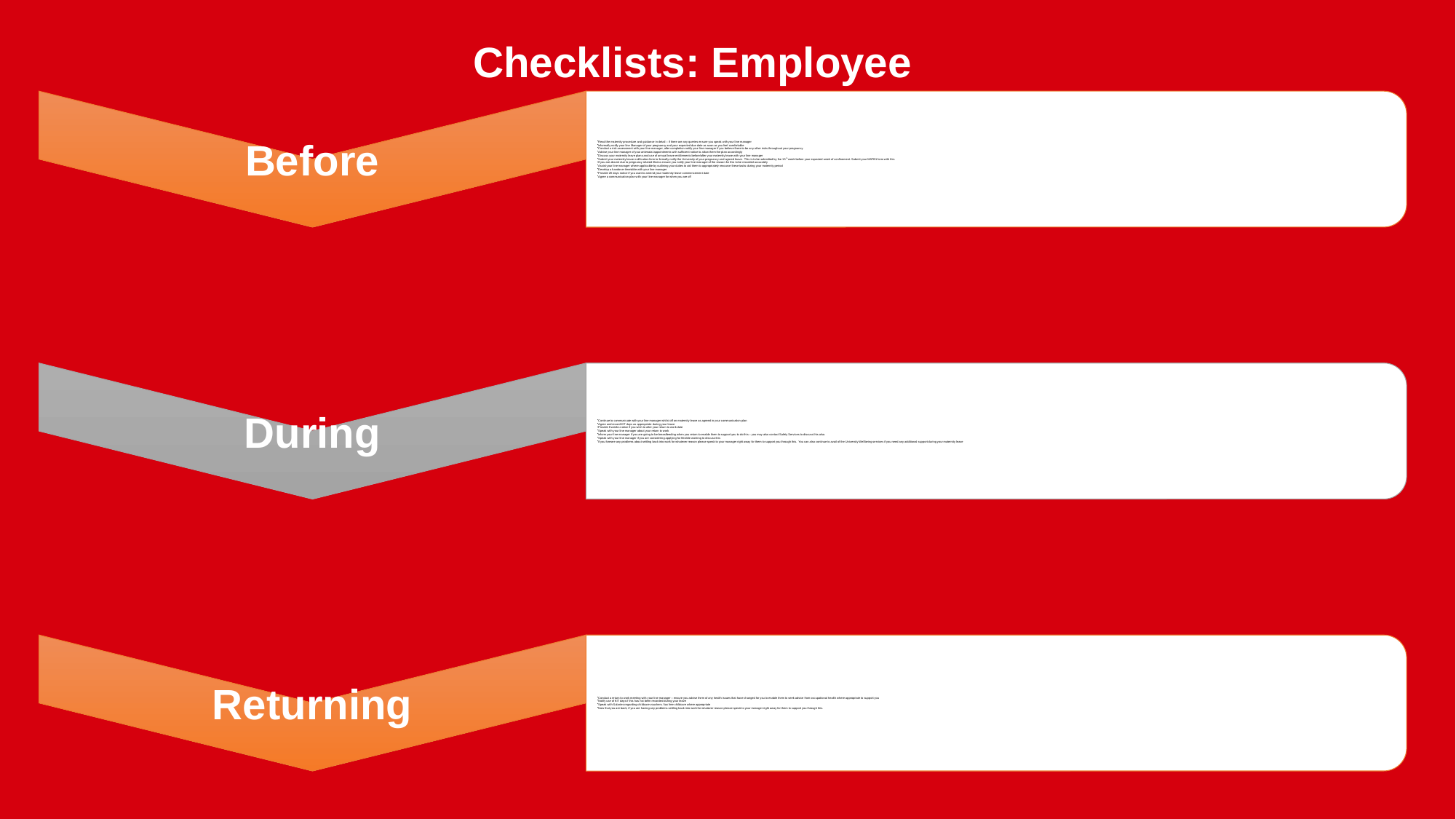

Checklists: Employee
Before
Read the maternity procedure and guidance in detail – if there are any queries ensure you speak with your line manager
Discuss your maternity leave plans and use of annual leave entitlements before/after your maternity leave with your line manager
During
Continue to communicate with your line manager whilst off on maternity leave as agreed in your communication plan
Agree and record KIT days as appropriate during your leave
Returning
Informally notify your line Manager of your pregnancy and your expected due date as soon as you feel comfortable
Conduct a risk assessment with your line manager, after completion notify your line manager if you believe there to be any other risks throughout your pregnancy
Submit your maternity leave notification form to formally notify the University of your pregnancy and agreed leave.  This is to be submitted by the 15th week before your expected week of confinement. Submit your MATB1 form with this
If you are absent due to pregnancy related illness ensure you notify your line manager of the reason for this to be recorded accurately
Advise your line manager of your antenatal appointments with sufficient notice to allow them the plan accordingly
Assist your line manager where applicable by outlining your duties to aid them to appropriately resource these tasks during your maternity period
Develop a handover timetable with your line manager
Provide 28 days notice if you want to amend your maternity leave commencement date
Agree a communication plan with your line manager for when you are off
Provide 8 weeks notice if you wish to alter your return to work date
Speak with your line manager about your return to work
Inform your line manager if you are going to be breastfeeding when you return to enable them to support you to do this – you may also contact Safety Services to discuss this also.
Conduct a return to work meeting with your line manager – ensure you advise them of any health issues that have changed for you to enable them to seek advice from occupational health where appropriate to support you
Notify use of KIT days if this has not been recorded during your leave
Speak with Salaries regarding childcare vouchers / tax free childcare where appropriate
Now that you are back, if you are having any problems settling back into work for whatever reason please speak to your manager right away for them to support you through this.
Speak with your line manager if you are considering applying for flexible working to discuss this
If you foresee any problems about settling back into work for whatever reason please speak to your manager right away for them to support you through this.  You can also continue to avail of the University Wellbeing services if you need any additional support during your maternity leave